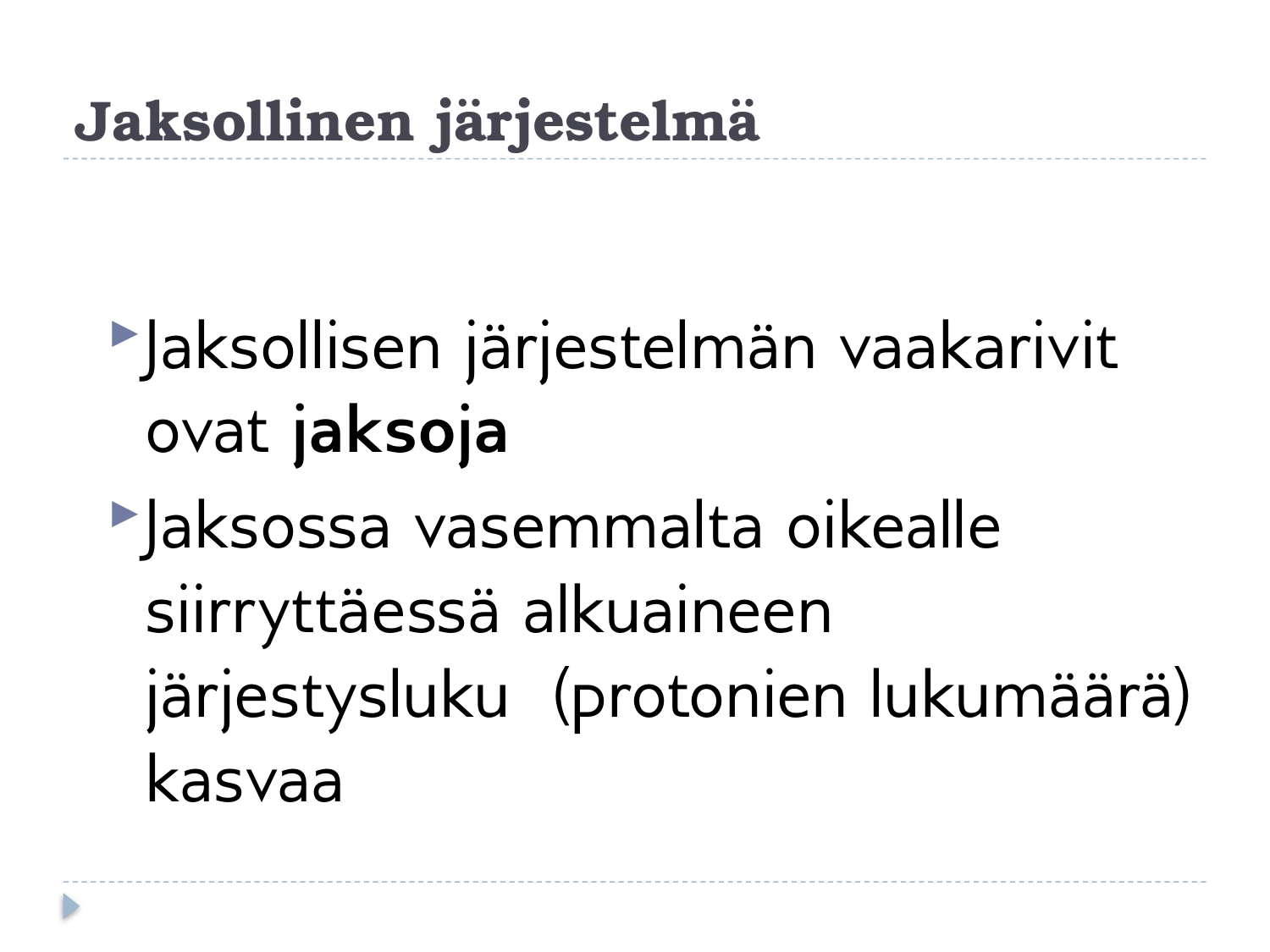

# Jaksollinen järjestelmä

Jaksollisen järjestelmän vaakarivit ovat jaksoja
Jaksossa vasemmalta oikealle siirryttäessä alkuaineen järjestysluku  (protonien lukumäärä) kasvaa